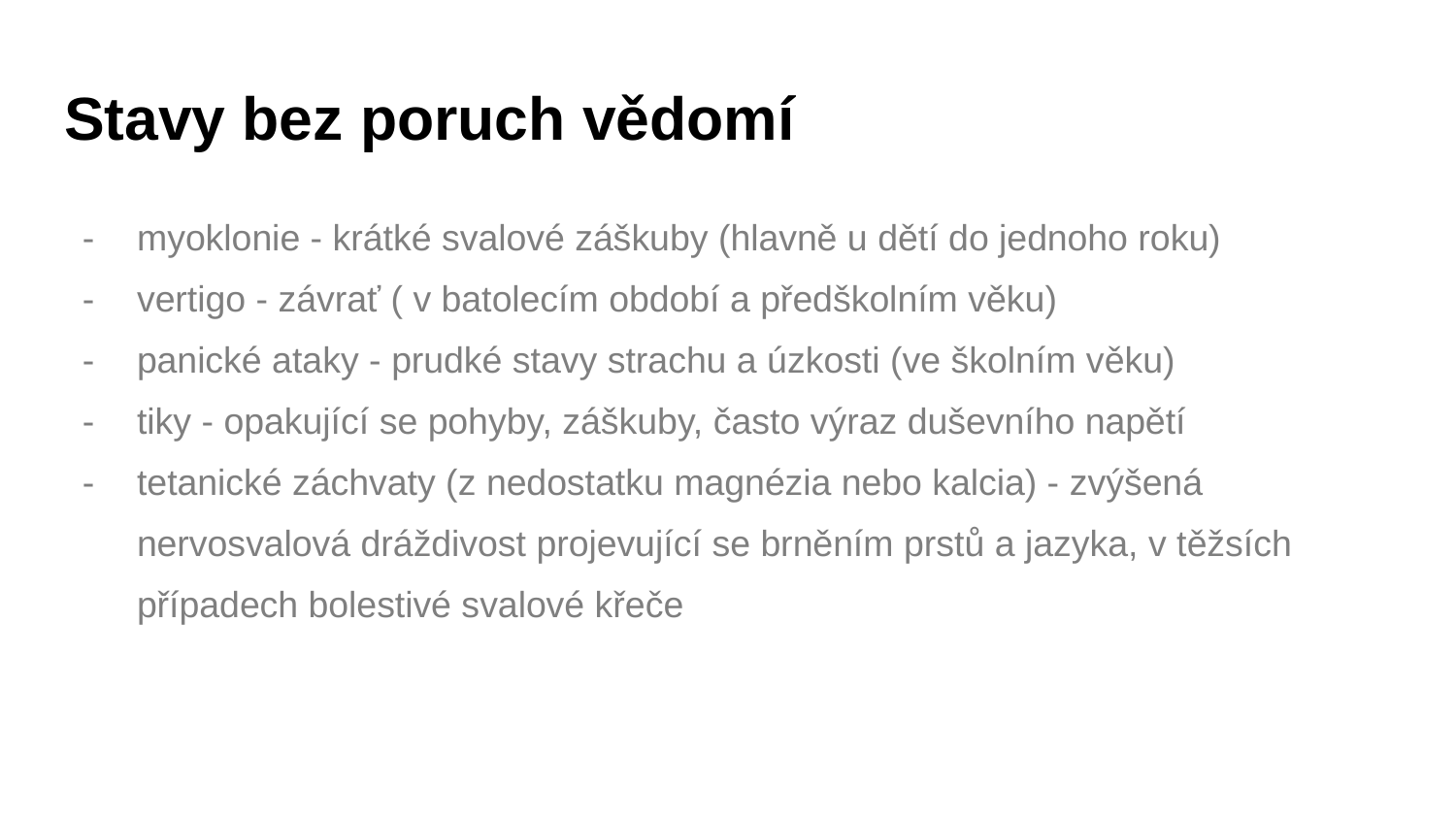

# Stavy bez poruch vědomí
myoklonie - krátké svalové záškuby (hlavně u dětí do jednoho roku)
vertigo - závrať ( v batolecím období a předškolním věku)
panické ataky - prudké stavy strachu a úzkosti (ve školním věku)
tiky - opakující se pohyby, záškuby, často výraz duševního napětí
tetanické záchvaty (z nedostatku magnézia nebo kalcia) - zvýšená nervosvalová dráždivost projevující se brněním prstů a jazyka, v těžsích případech bolestivé svalové křeče